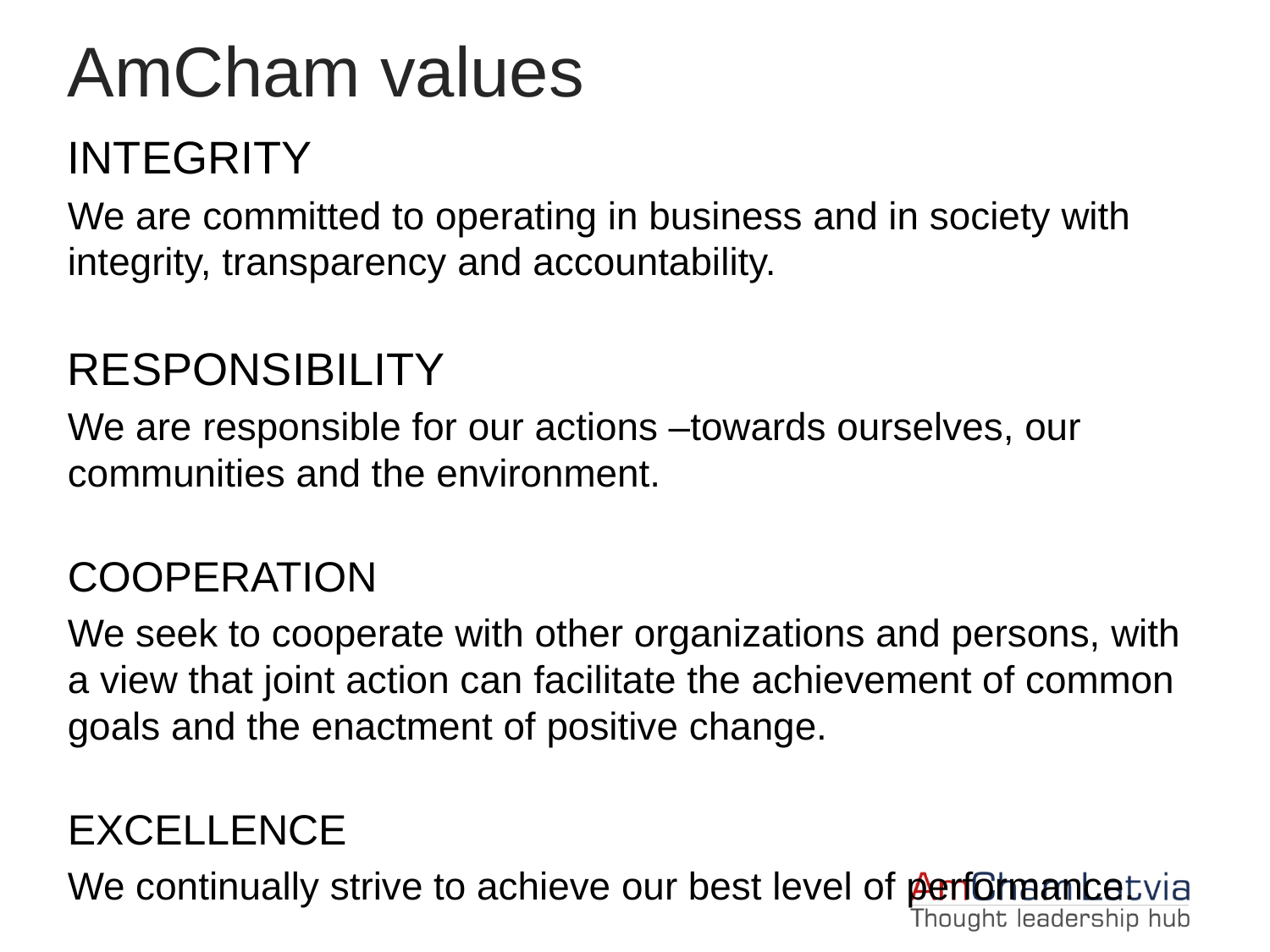

#
AmCham values
INTEGRITY
We are committed to operating in business and in society with integrity, transparency and accountability.
RESPONSIBILITY
We are responsible for our actions –towards ourselves, our communities and the environment.
COOPERATION
We seek to cooperate with other organizations and persons, with a view that joint action can facilitate the achievement of common goals and the enactment of positive change.
EXCELLENCE
We continually strive to achieve our best level of performance.